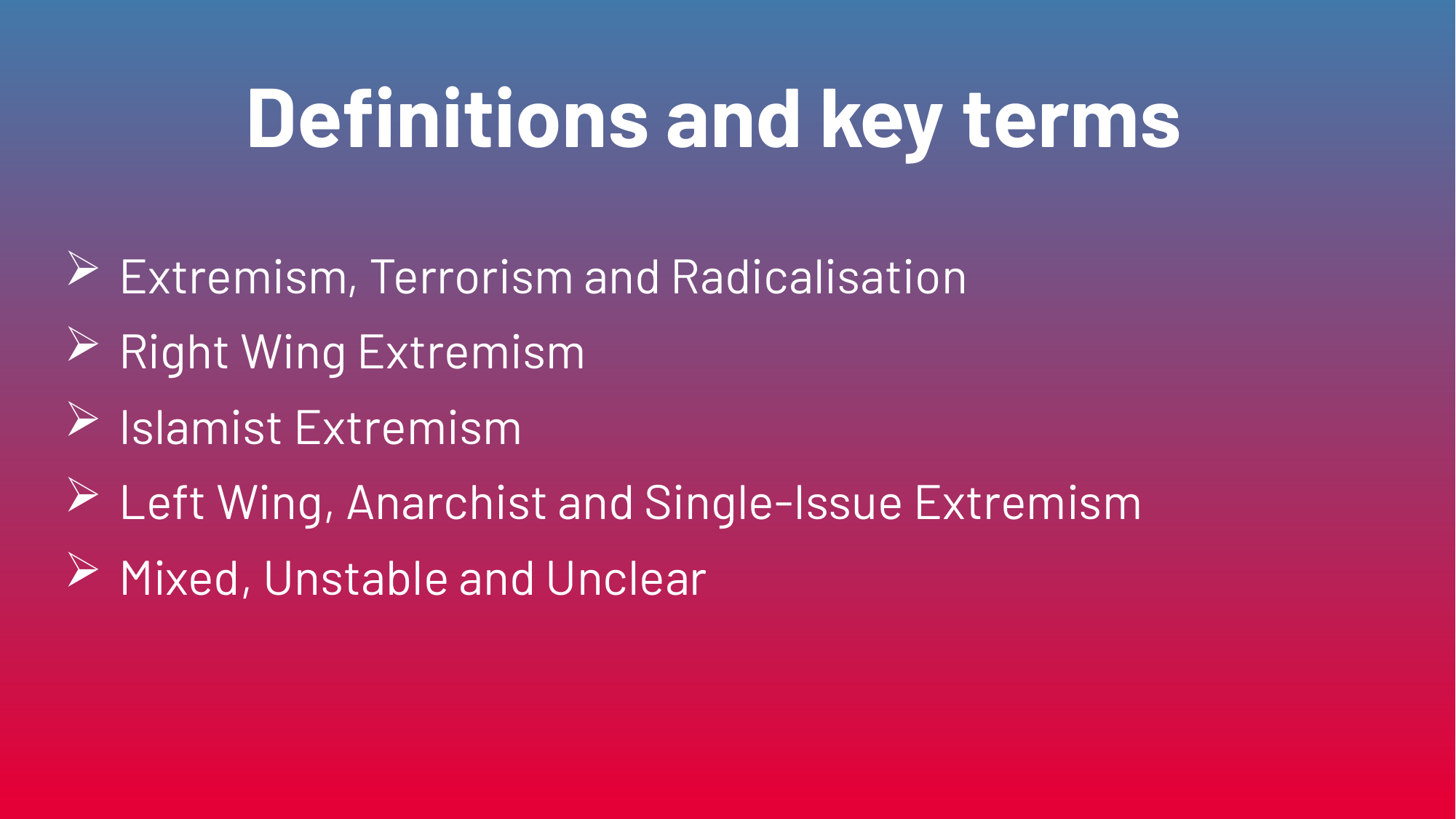

Definitions and key terms
Extremism, Terrorism and Radicalisation
Right Wing Extremism
Islamist Extremism
Left Wing, Anarchist and Single-Issue Extremism
Mixed, Unstable and Unclear